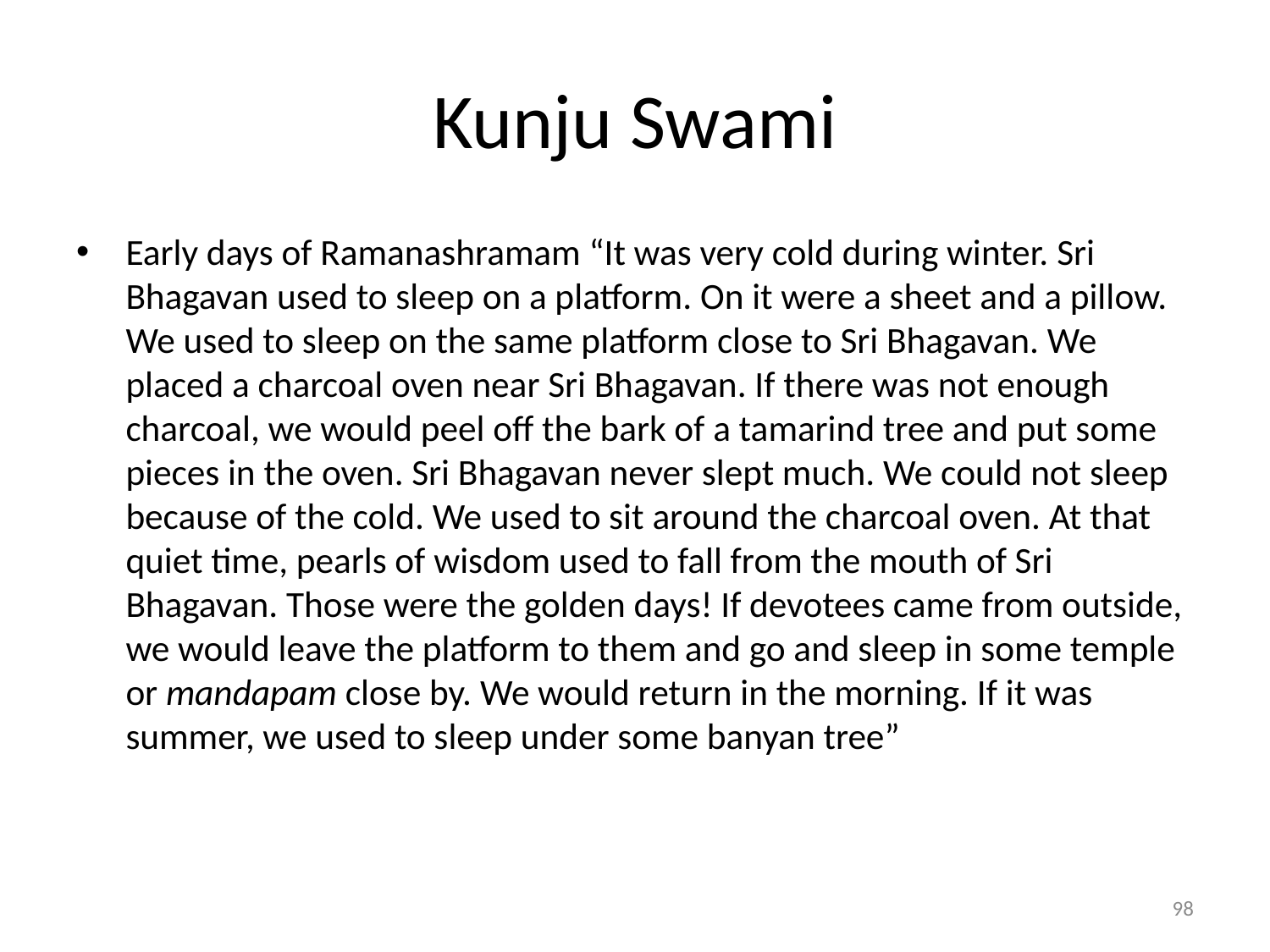

# Kunju Swami
Early days of Ramanashramam “It was very cold during winter. Sri Bhagavan used to sleep on a platform. On it were a sheet and a pillow. We used to sleep on the same platform close to Sri Bhagavan. We placed a charcoal oven near Sri Bhagavan. If there was not enough charcoal, we would peel off the bark of a tamarind tree and put some pieces in the oven. Sri Bhagavan never slept much. We could not sleep because of the cold. We used to sit around the charcoal oven. At that quiet time, pearls of wisdom used to fall from the mouth of Sri Bhagavan. Those were the golden days! If devotees came from outside, we would leave the platform to them and go and sleep in some temple or mandapam close by. We would return in the morning. If it was summer, we used to sleep under some banyan tree”

98